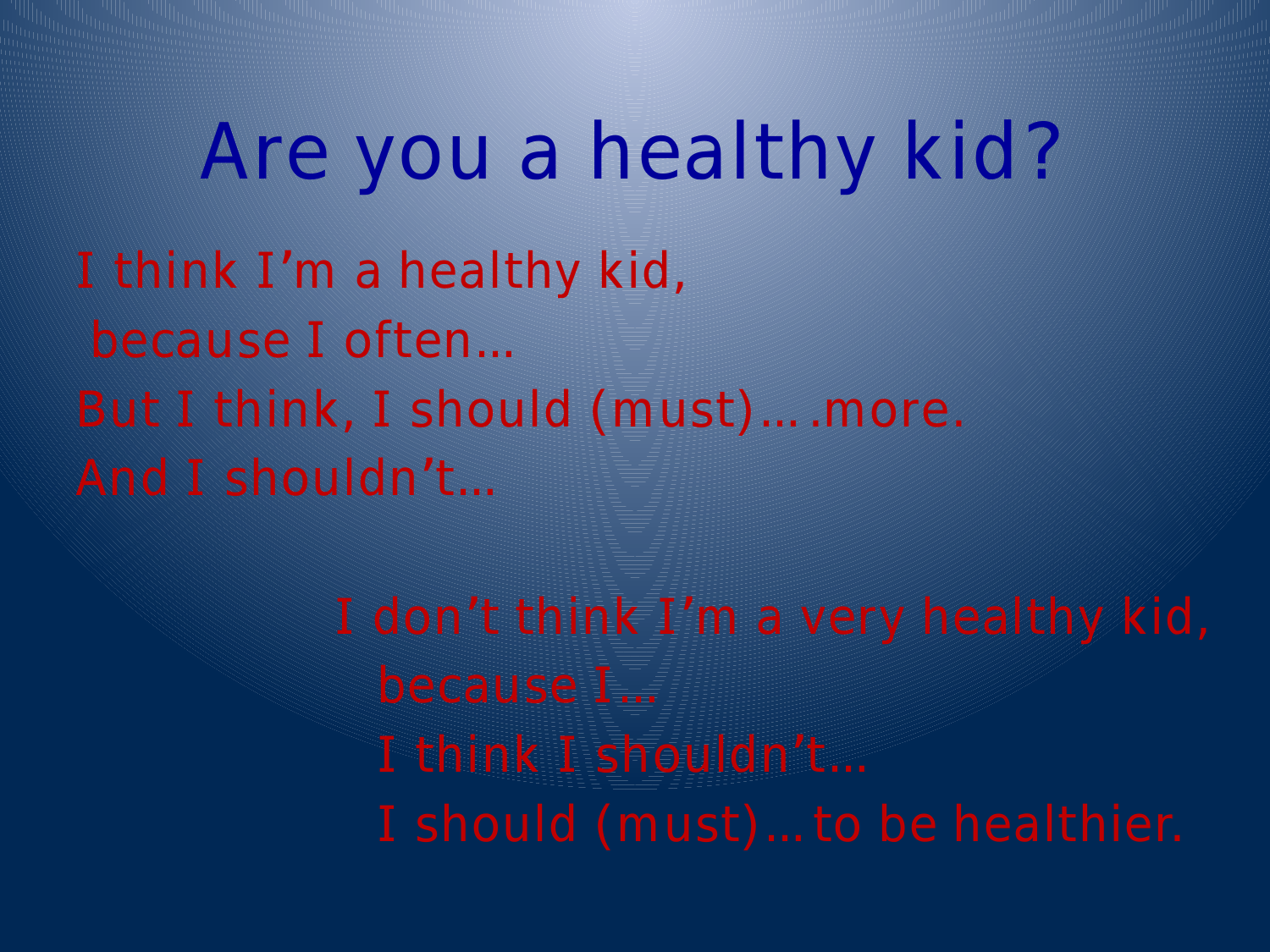

# Are you a healthy kid?
I think I’m a healthy kid,
 because I often…
But I think, I should (must)….more.
And I shouldn’t…

                  I don’t think I’m a very healthy kid,
			because I…
			I think I shouldn’t…
			I should (must)…to be healthier.